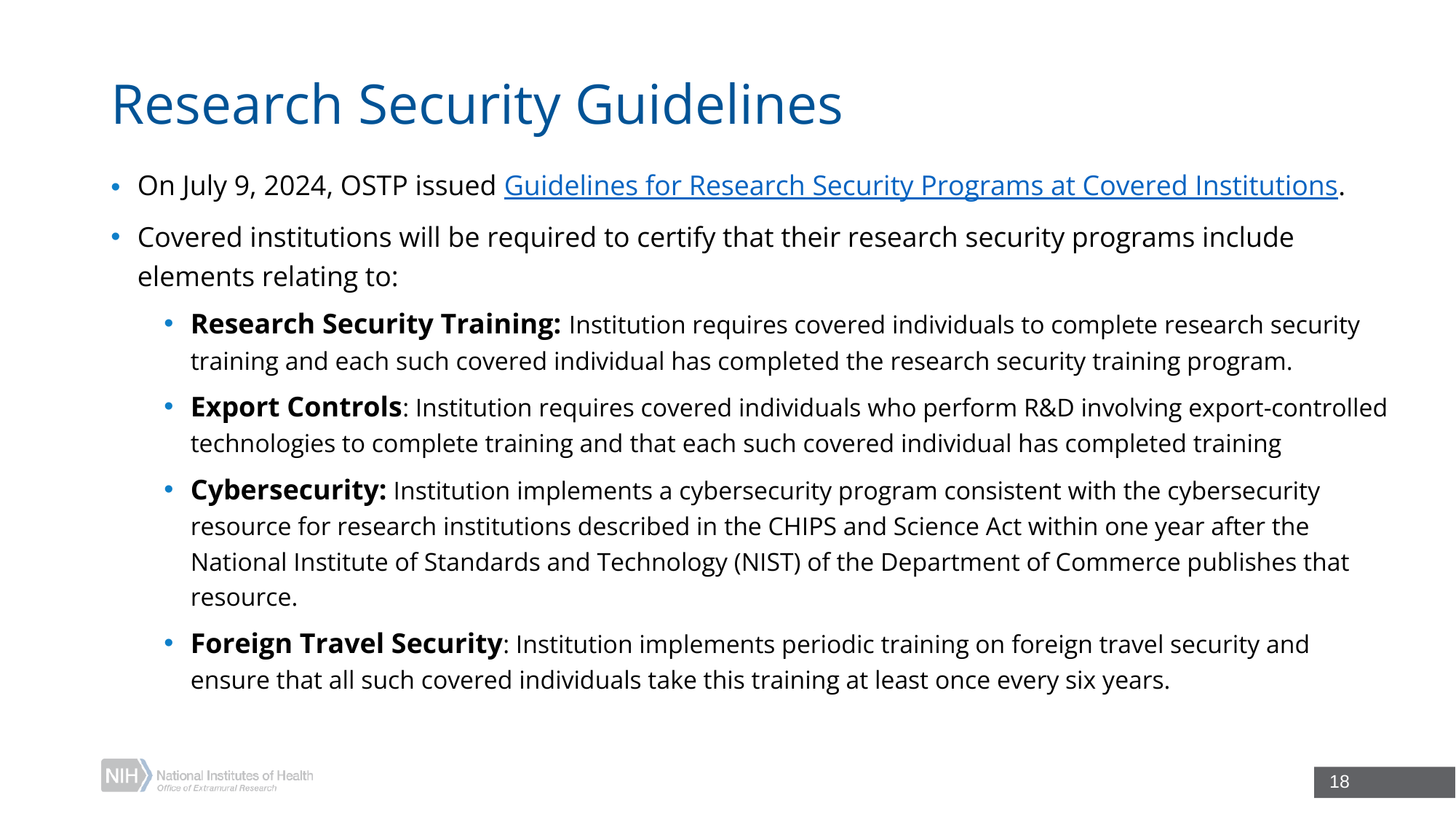

# Research Security Guidelines
On July 9, 2024, OSTP issued Guidelines for Research Security Programs at Covered Institutions.
Covered institutions will be required to certify that their research security programs include elements relating to:
Research Security Training: Institution requires covered individuals to complete research security training and each such covered individual has completed the research security training program.
Export Controls: Institution requires covered individuals who perform R&D involving export-controlled technologies to complete training and that each such covered individual has completed training
Cybersecurity: Institution implements a cybersecurity program consistent with the cybersecurity resource for research institutions described in the CHIPS and Science Act within one year after the National Institute of Standards and Technology (NIST) of the Department of Commerce publishes that resource.
Foreign Travel Security: Institution implements periodic training on foreign travel security and ensure that all such covered individuals take this training at least once every six years.
18